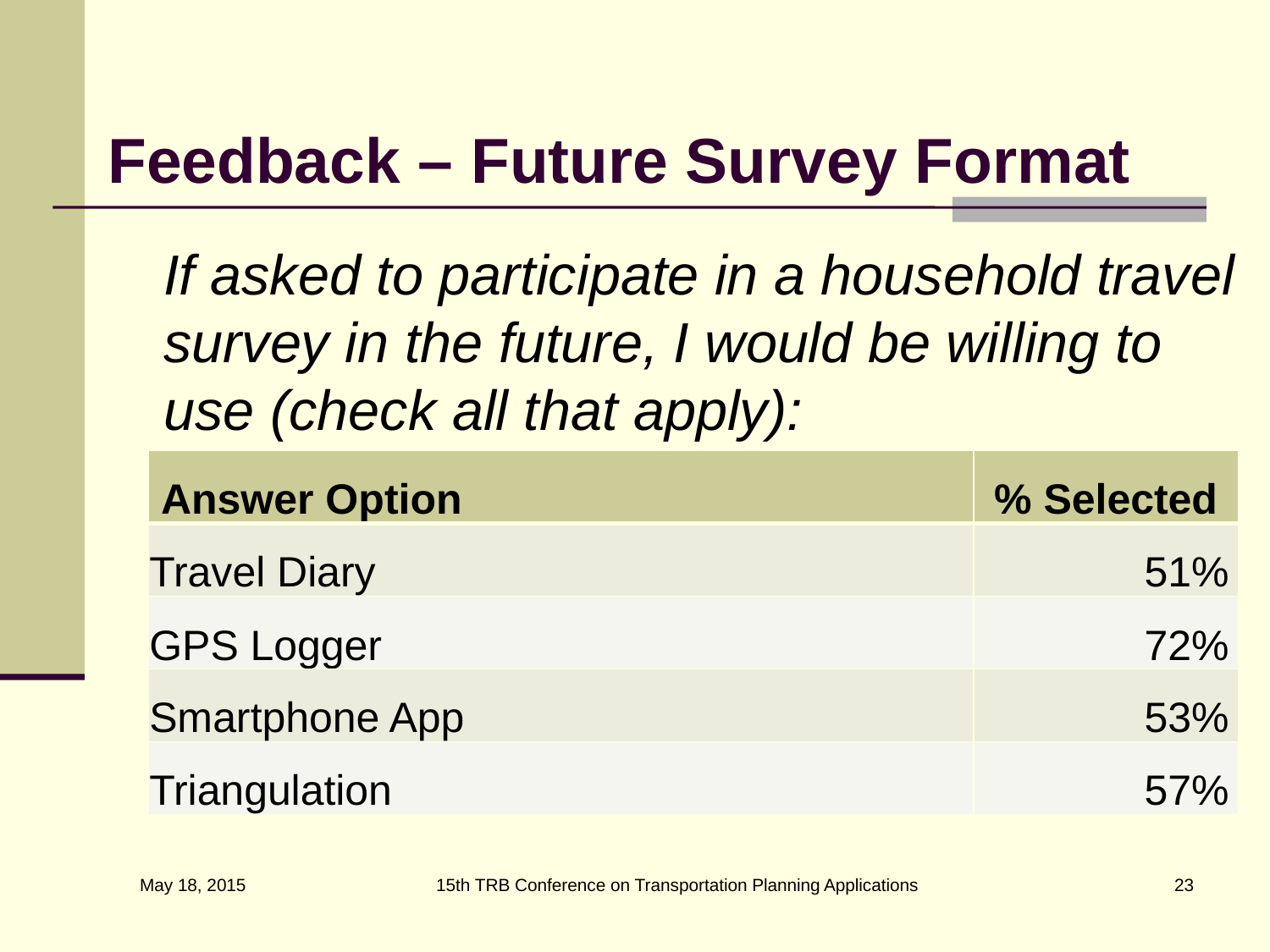

# Feedback – Future Survey Format
If asked to participate in a household travel survey in the future, I would be willing to use (check all that apply):
| Answer Option | % Selected |
| --- | --- |
| Travel Diary | 51% |
| GPS Logger | 72% |
| Smartphone App | 53% |
| Triangulation | 57% |
15th TRB Conference on Transportation Planning Applications
23
May 18, 2015